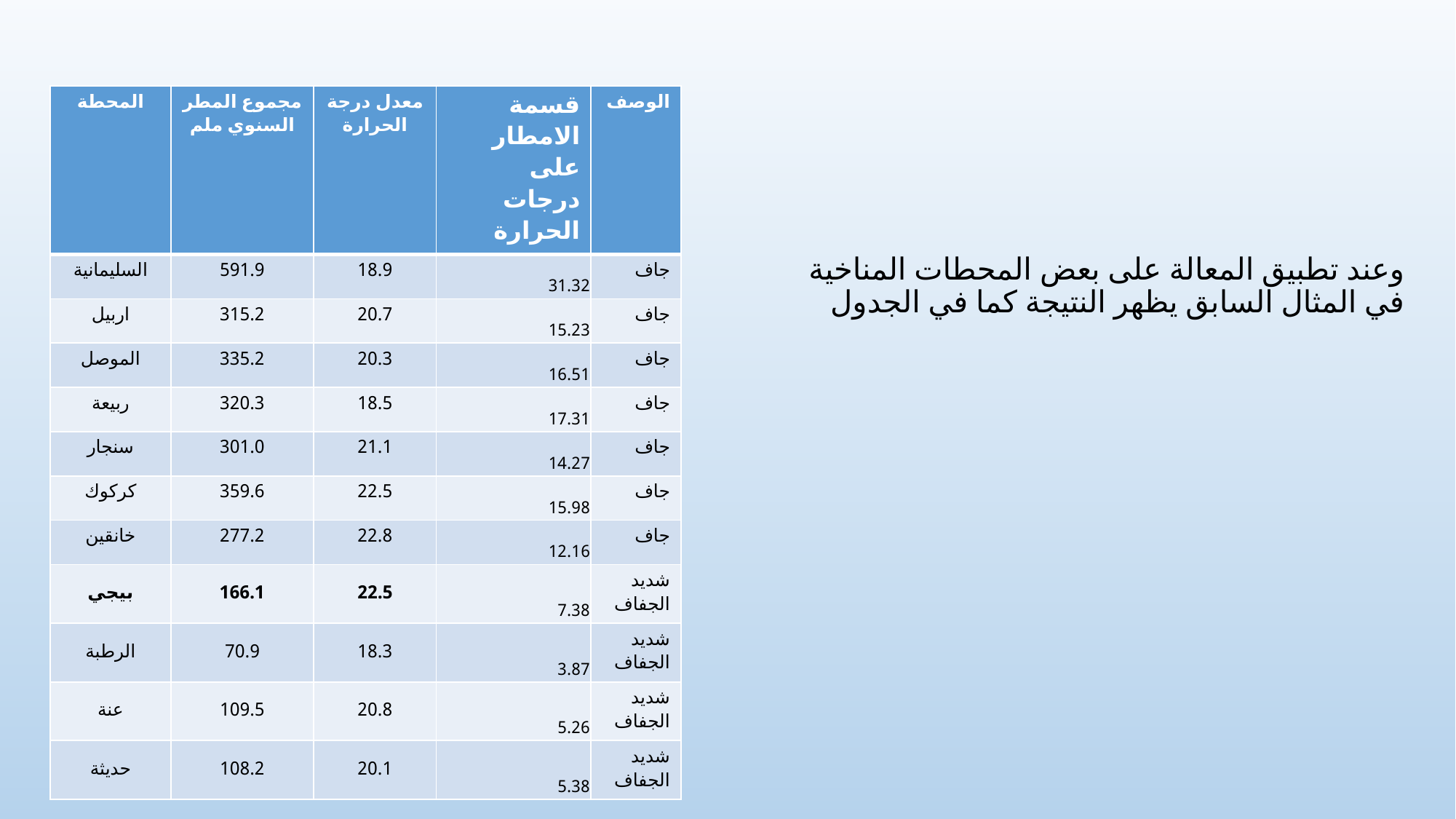

| المحطة | مجموع المطر السنوي ملم | معدل درجة الحرارة | قسمة الامطار على درجات الحرارة | الوصف |
| --- | --- | --- | --- | --- |
| السليمانية | 591.9 | 18.9 | 31.32 | جاف |
| اربيل | 315.2 | 20.7 | 15.23 | جاف |
| الموصل | 335.2 | 20.3 | 16.51 | جاف |
| ربيعة | 320.3 | 18.5 | 17.31 | جاف |
| سنجار | 301.0 | 21.1 | 14.27 | جاف |
| كركوك | 359.6 | 22.5 | 15.98 | جاف |
| خانقين | 277.2 | 22.8 | 12.16 | جاف |
| بيجي | 166.1 | 22.5 | 7.38 | شديد الجفاف |
| الرطبة | 70.9 | 18.3 | 3.87 | شديد الجفاف |
| عنة | 109.5 | 20.8 | 5.26 | شديد الجفاف |
| حديثة | 108.2 | 20.1 | 5.38 | شديد الجفاف |
# وعند تطبيق المعالة على بعض المحطات المناخية في المثال السابق يظهر النتيجة كما في الجدول